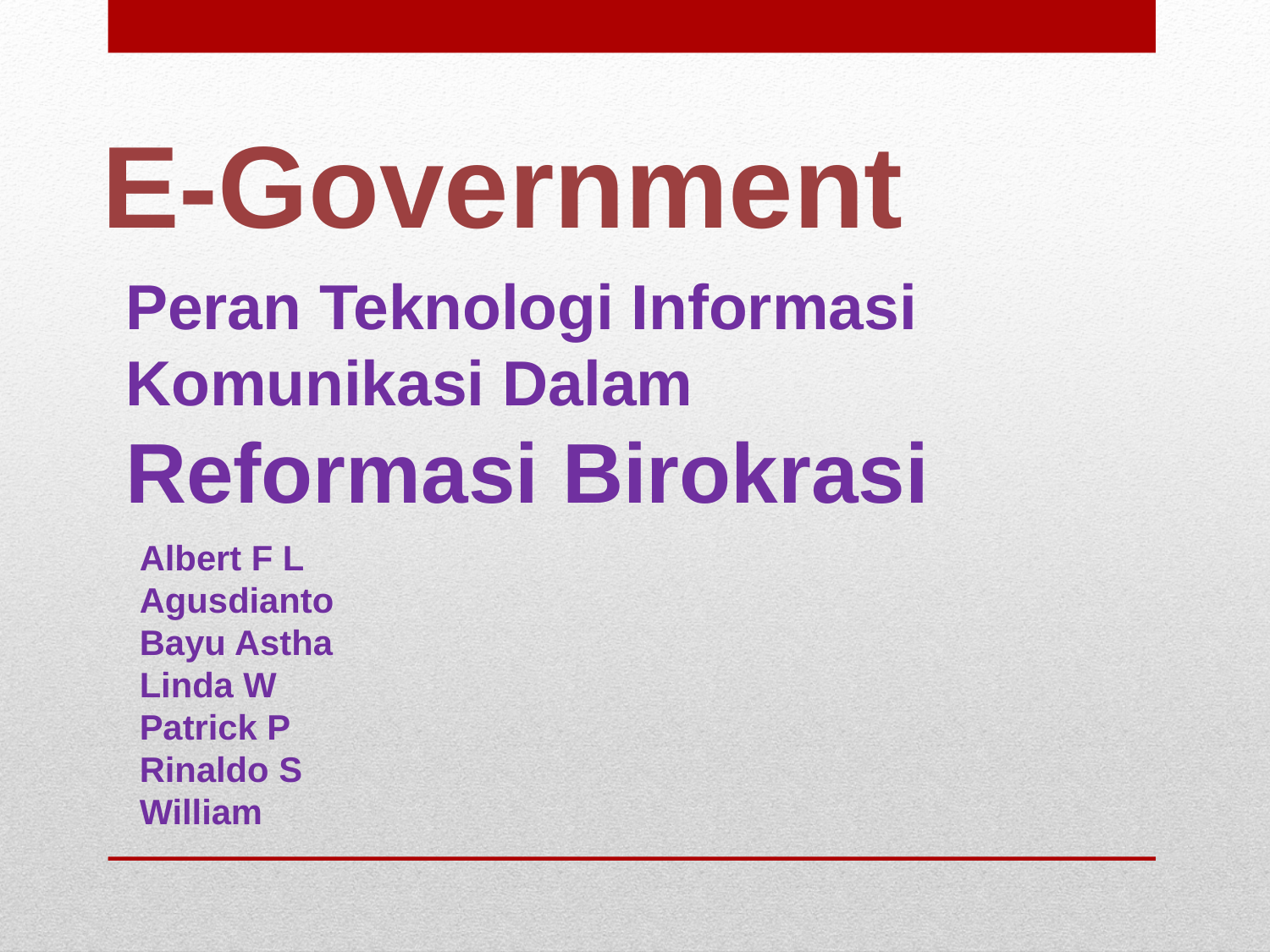

E-Government
Peran Teknologi Informasi Komunikasi Dalam
Reformasi Birokrasi
Albert F L
Agusdianto
Bayu Astha
Linda W
Patrick P
Rinaldo S
William